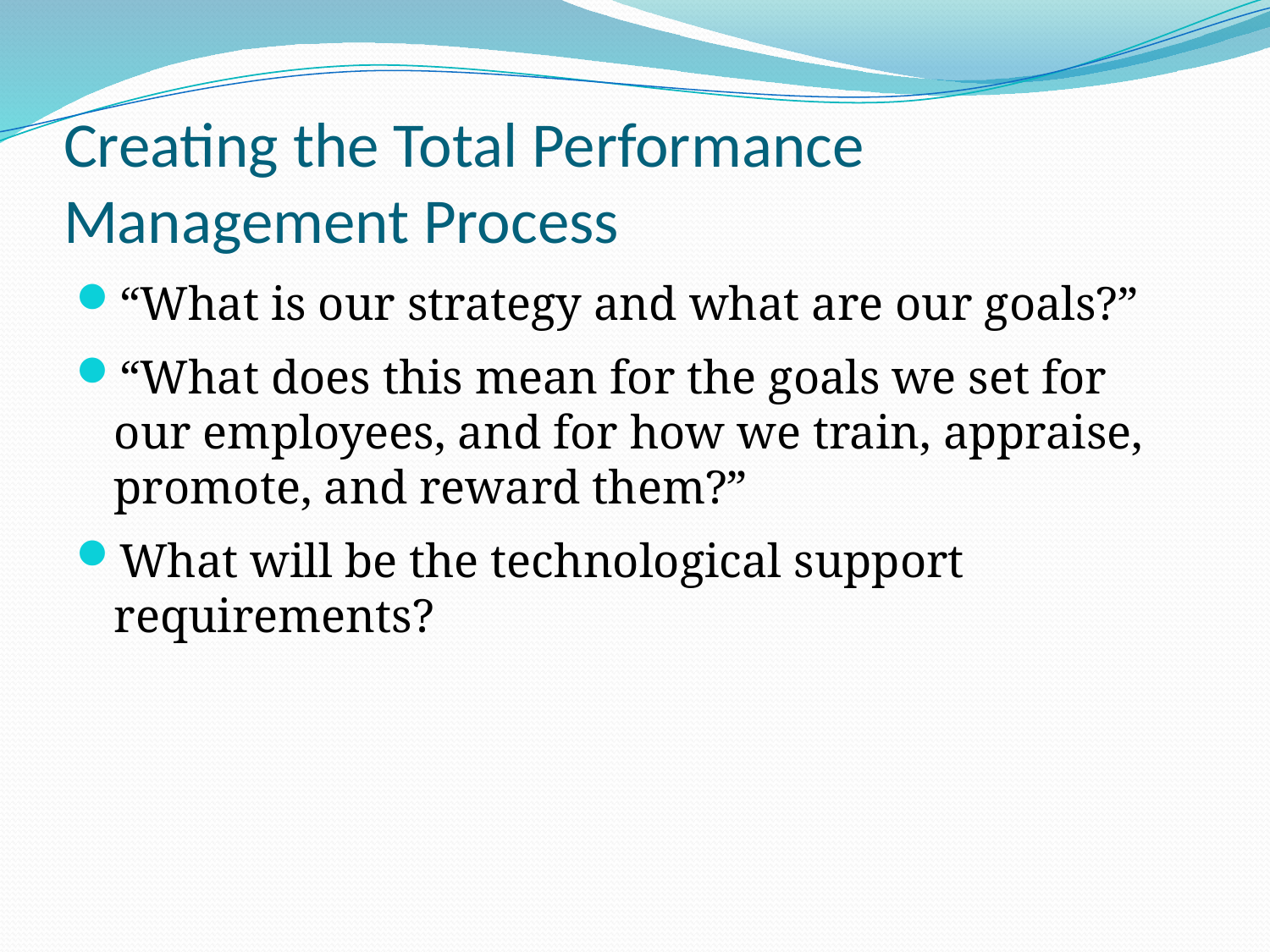

# Creating the Total Performance Management Process
“What is our strategy and what are our goals?”
“What does this mean for the goals we set for our employees, and for how we train, appraise, promote, and reward them?”
What will be the technological support requirements?